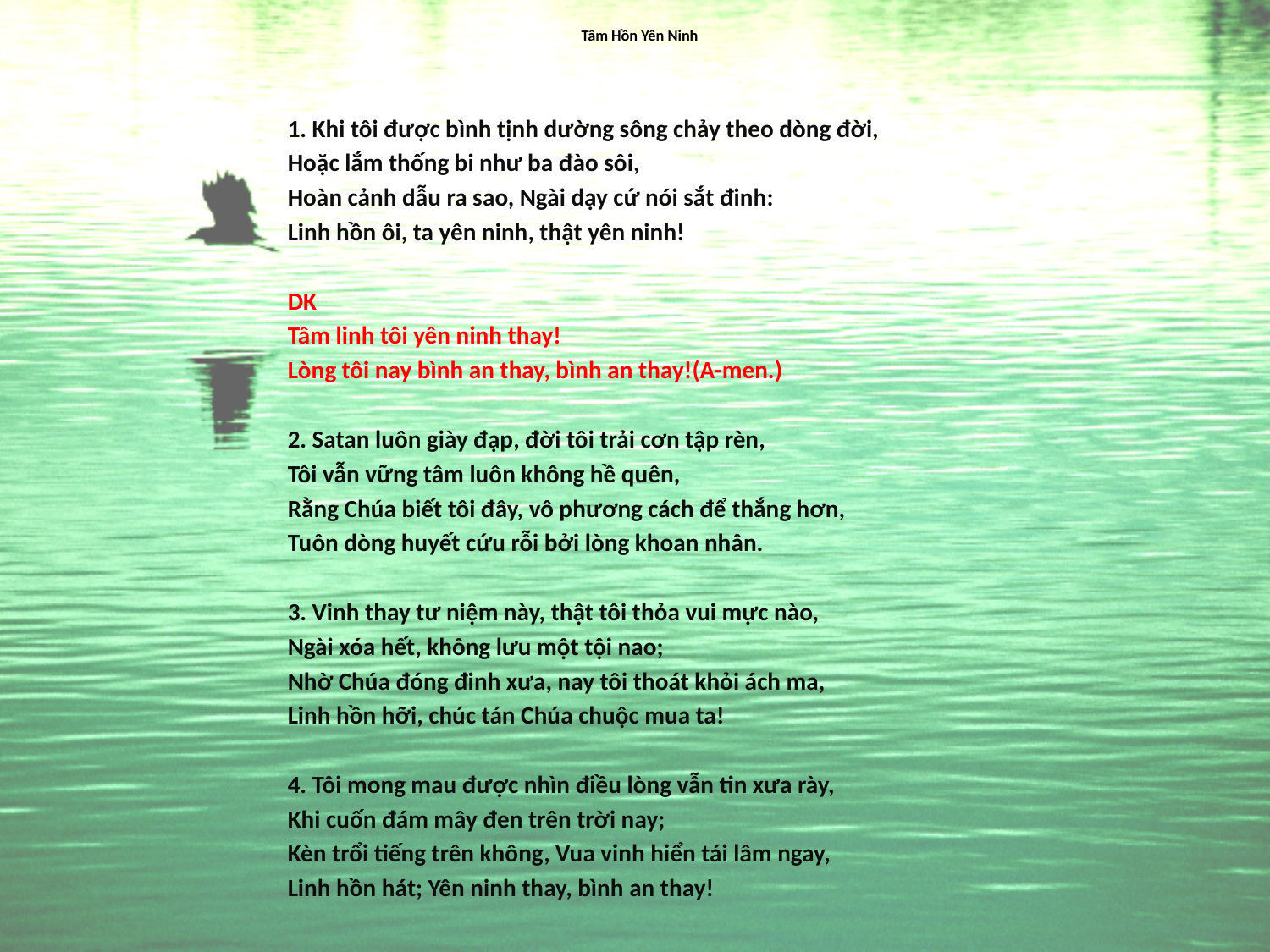

# Tâm Hồn Yên Ninh
1. Khi tôi được bình tịnh dường sông chảy theo dòng đời,
Hoặc lắm thống bi như ba đào sôi,
Hoàn cảnh dẫu ra sao, Ngài dạy cứ nói sắt đinh:
Linh hồn ôi, ta yên ninh, thật yên ninh!

DK
Tâm linh tôi yên ninh thay!
Lòng tôi nay bình an thay, bình an thay!(A-men.)

2. Satan luôn giày đạp, đời tôi trải cơn tập rèn,
Tôi vẫn vững tâm luôn không hề quên,
Rằng Chúa biết tôi đây, vô phương cách để thắng hơn,
Tuôn dòng huyết cứu rỗi bởi lòng khoan nhân.

3. Vinh thay tư niệm này, thật tôi thỏa vui mực nào,
Ngài xóa hết, không lưu một tội nao;
Nhờ Chúa đóng đinh xưa, nay tôi thoát khỏi ách ma,
Linh hồn hỡi, chúc tán Chúa chuộc mua ta!

4. Tôi mong mau được nhìn điều lòng vẫn tin xưa rày,
Khi cuốn đám mây đen trên trời nay;
Kèn trổi tiếng trên không, Vua vinh hiển tái lâm ngay,
Linh hồn hát; Yên ninh thay, bình an thay!